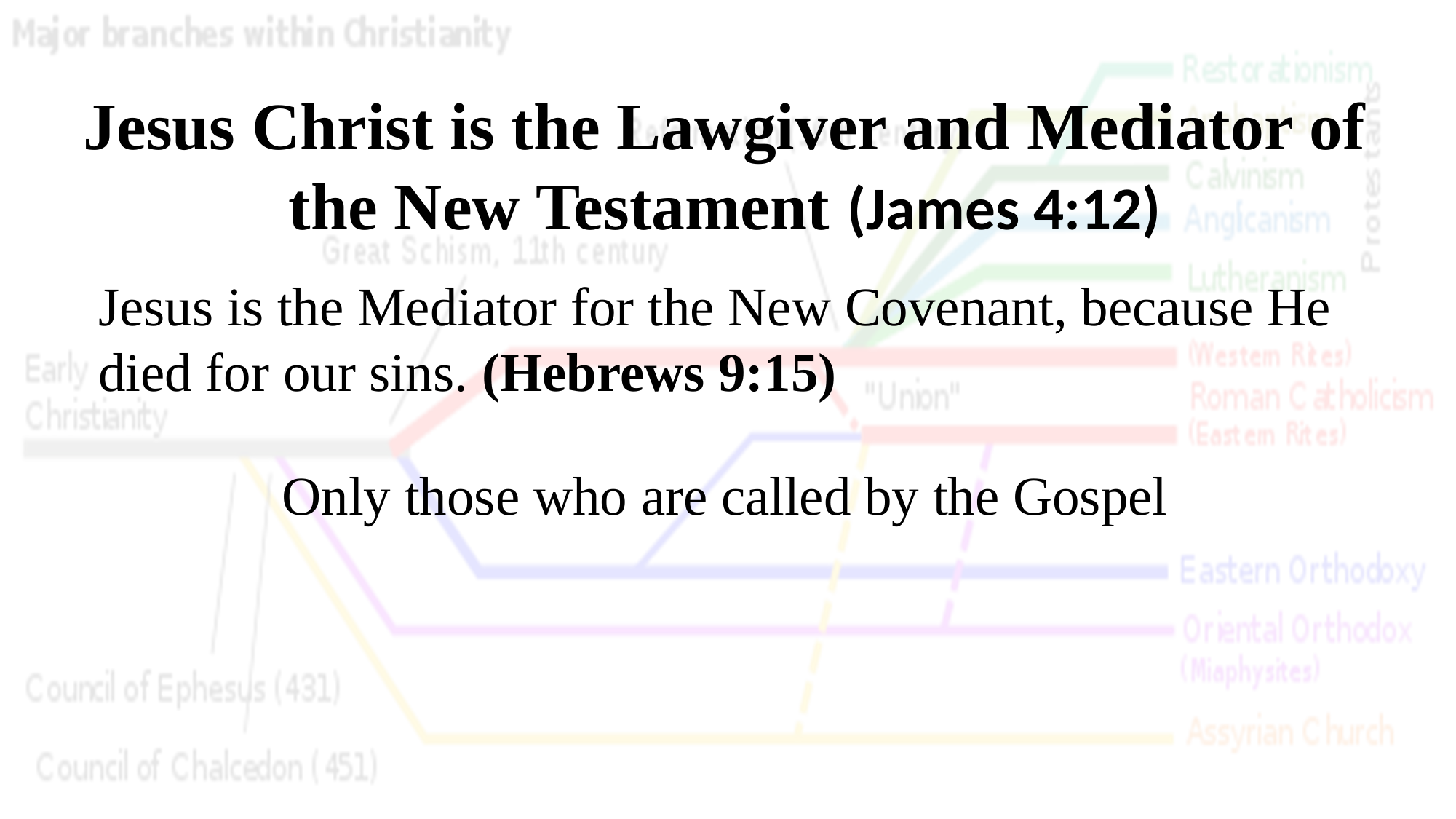

Jesus Christ is the Lawgiver and Mediator of the New Testament (James 4:12)
Jesus is the Mediator for the New Covenant, because He died for our sins. (Hebrews 9:15)
Only those who are called by the Gospel